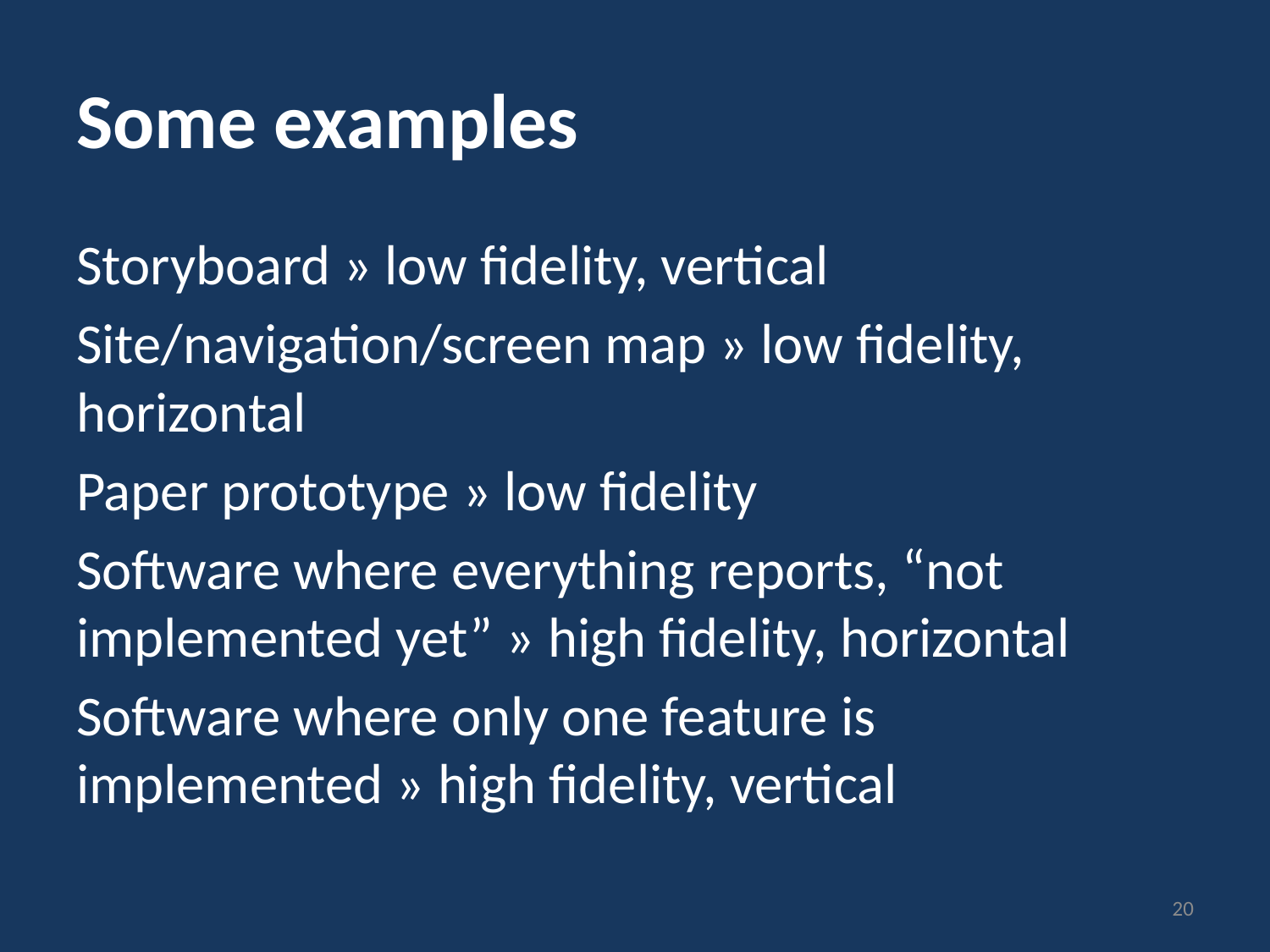

# Some examples
Storyboard » low fidelity, vertical
Site/navigation/screen map » low fidelity, horizontal
Paper prototype » low fidelity
Software where everything reports, “not implemented yet” » high fidelity, horizontal
Software where only one feature is implemented » high fidelity, vertical
20